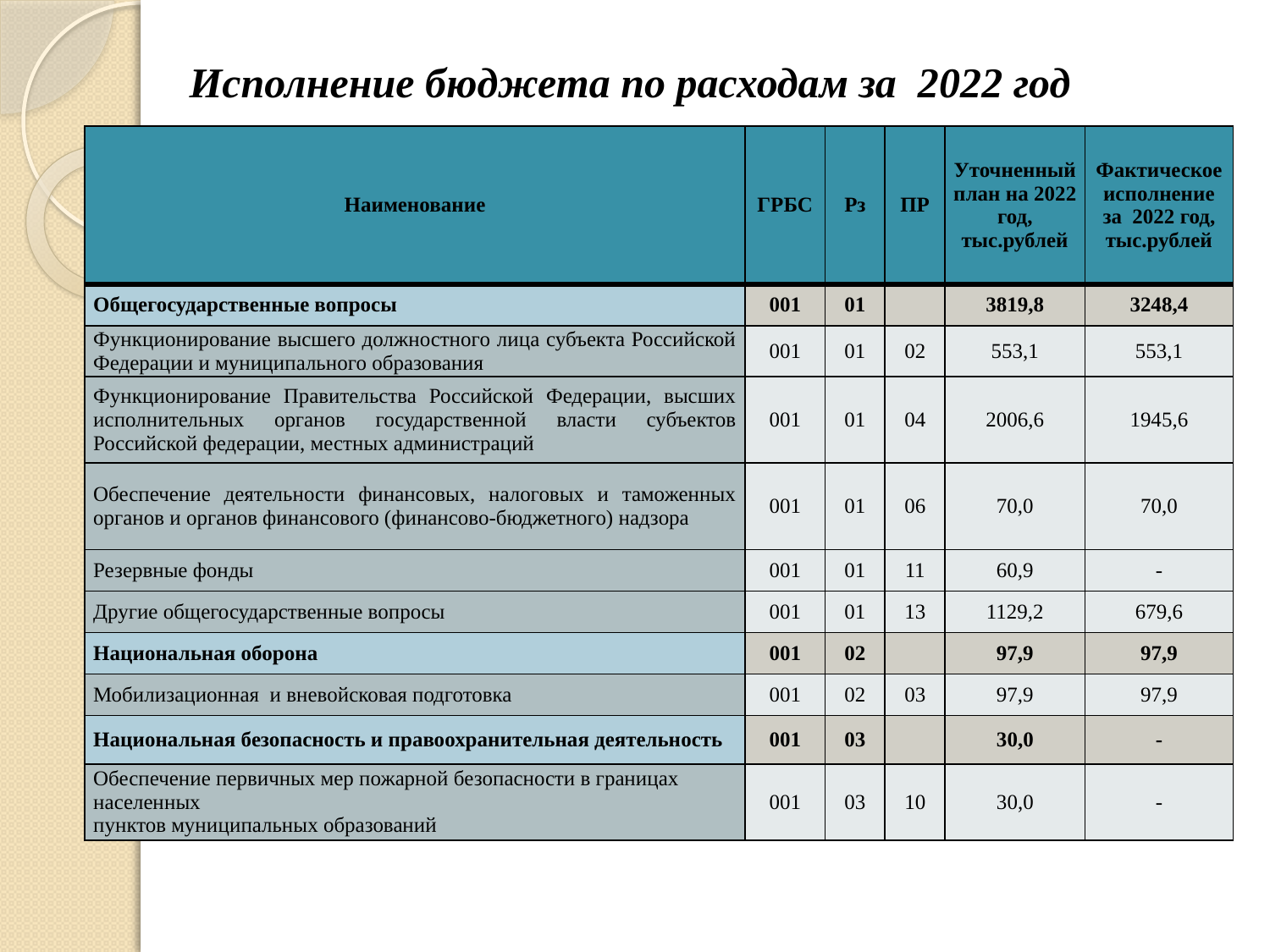

Исполнение бюджета по расходам за  2022 год
| Наименование | ГРБС | Рз | ПР | Уточненный план на 2022 год, тыс.рублей | Фактическое исполнение за 2022 год, тыс.рублей |
| --- | --- | --- | --- | --- | --- |
| Общегосударственные вопросы | 001 | 01 |  | 3819,8 | 3248,4 |
| Функционирование высшего должностного лица субъекта Российской Федерации и муниципального образования | 001 | 01 | 02 | 553,1 | 553,1 |
| Функционирование Правительства Российской Федерации, высших исполнительных органов государственной власти субъектов Российской федерации, местных администраций | 001 | 01 | 04 | 2006,6 | 1945,6 |
| Обеспечение деятельности финансовых, налоговых и таможенных органов и органов финансового (финансово-бюджетного) надзора | 001 | 01 | 06 | 70,0 | 70,0 |
| Резервные фонды | 001 | 01 | 11 | 60,9 | - |
| Другие общегосударственные вопросы | 001 | 01 | 13 | 1129,2 | 679,6 |
| Национальная оборона | 001 | 02 |  | 97,9 | 97,9 |
| Мобилизационная и вневойсковая подготовка | 001 | 02 | 03 | 97,9 | 97,9 |
| Национальная безопасность и правоохранительная деятельность | 001 | 03 |  | 30,0 | - |
| Обеспечение первичных мер пожарной безопасности в границах населенных пунктов муниципальных образований | 001 | 03 | 10 | 30,0 | - |